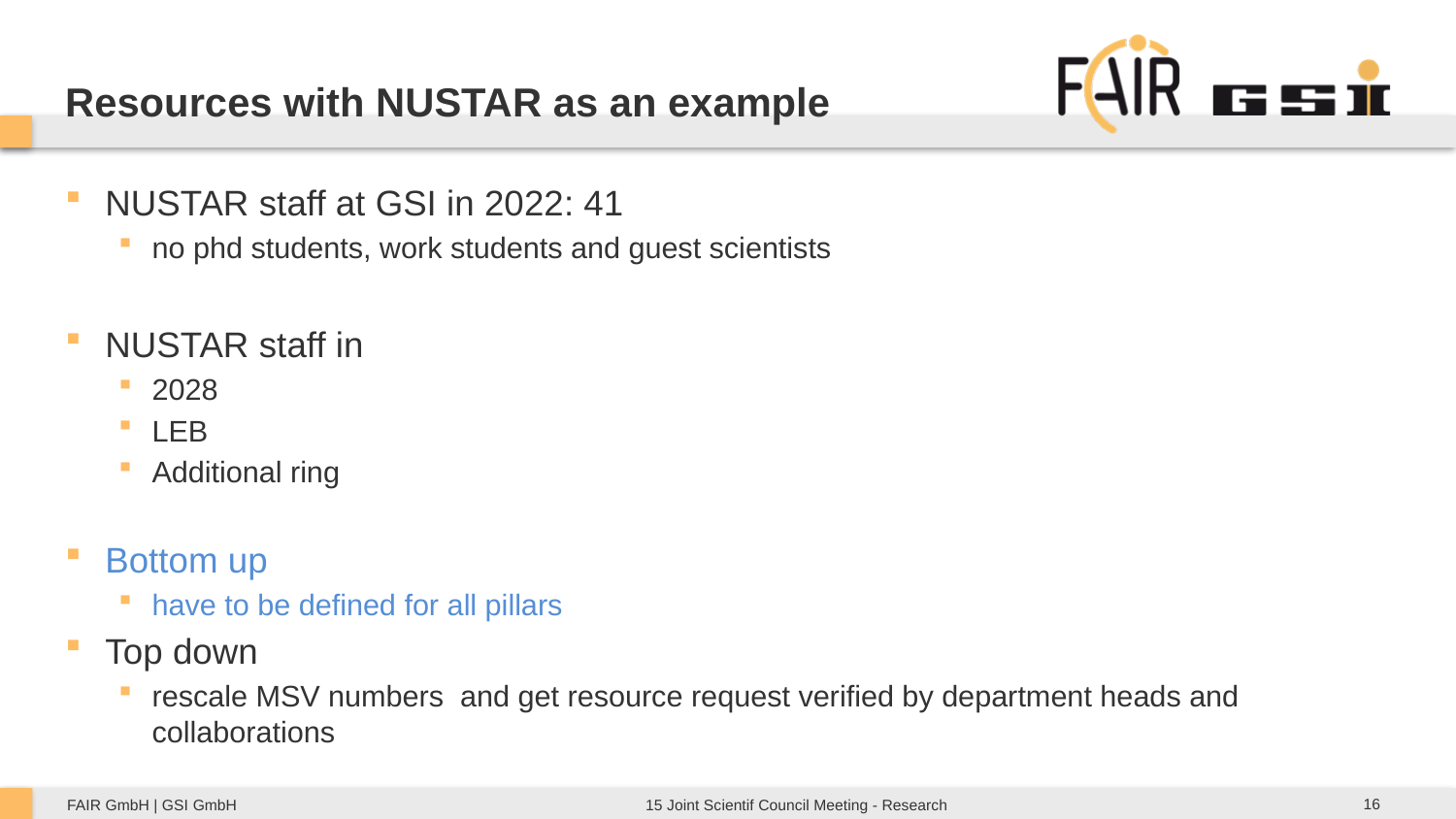

Resources with NUSTAR as an example
NUSTAR staff at GSI in 2022: 41
no phd students, work students and guest scientists

NUSTAR staff in
2028
LEB
Additional ring

Bottom up
have to be defined for all pillars
Top down
rescale MSV numbers  and get resource request verified by department heads and collaborations

16
15 Joint Scientif Council Meeting - Research